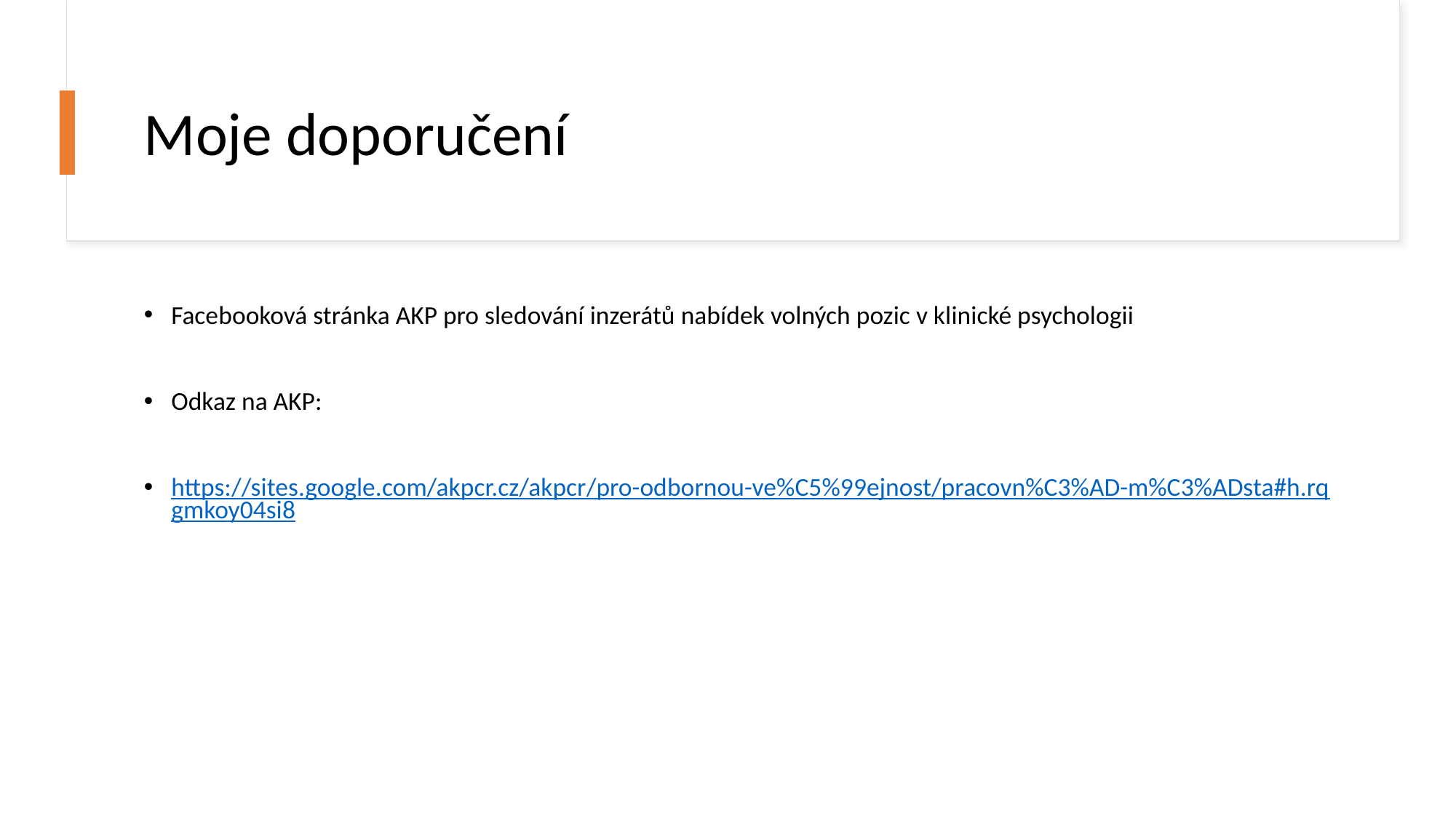

# Moje doporučení

Facebooková stránka AKP pro sledování inzerátů nabídek volných pozic v klinické psychologii

Odkaz na AKP:

https://sites.google.com/akpcr.cz/akpcr/pro-odbornou-ve%C5%99ejnost/pracovn%C3%AD-m%C3%ADsta#h.rqgmkoy04si8